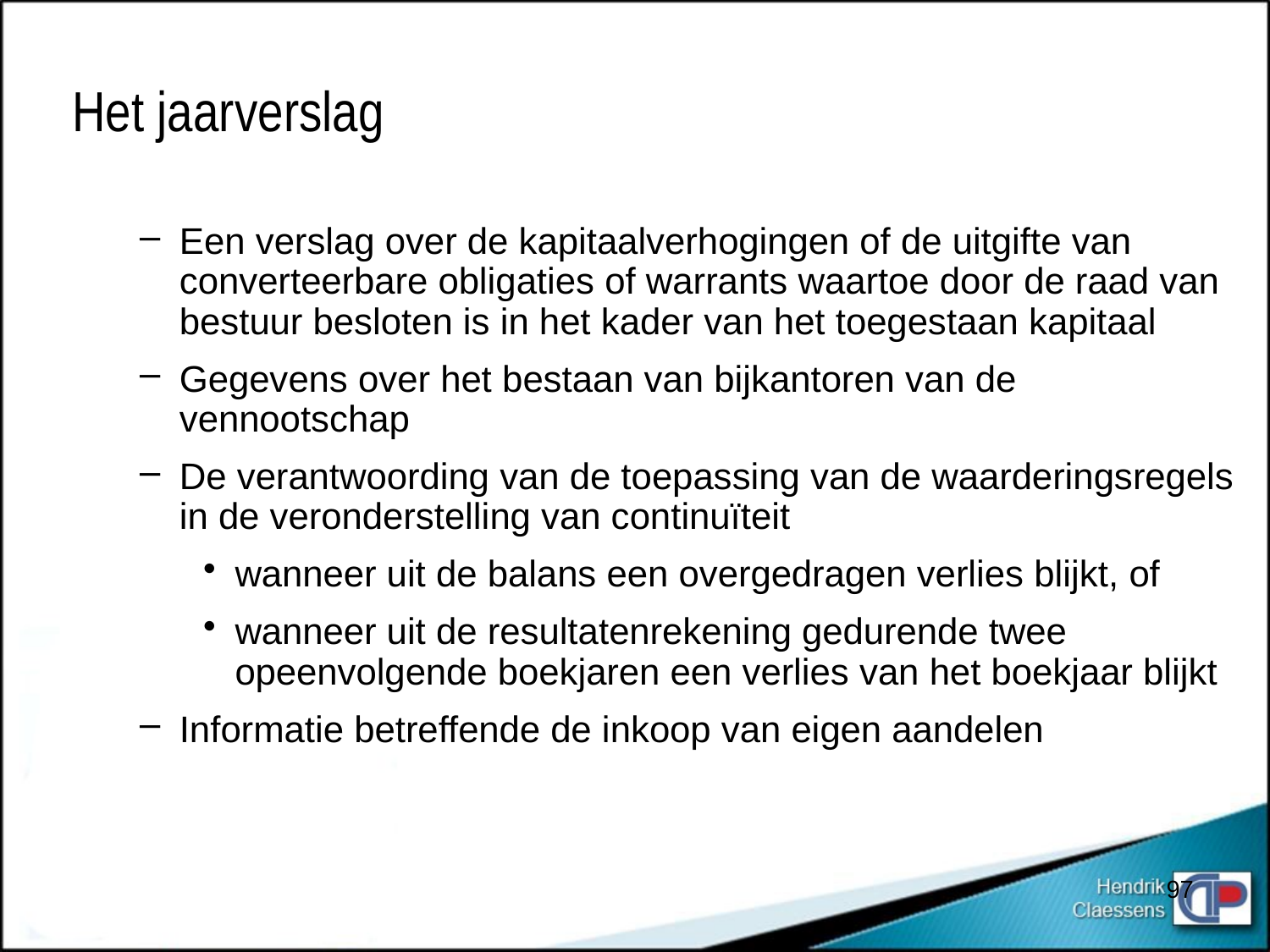

# Het jaarverslag
Een verslag over de kapitaalverhogingen of de uitgifte van converteerbare obligaties of warrants waartoe door de raad van bestuur besloten is in het kader van het toegestaan kapitaal
Gegevens over het bestaan van bijkantoren van de vennootschap
De verantwoording van de toepassing van de waarderingsregels in de veronderstelling van continuïteit
wanneer uit de balans een overgedragen verlies blijkt, of
wanneer uit de resultatenrekening gedurende twee opeenvolgende boekjaren een verlies van het boekjaar blijkt
Informatie betreffende de inkoop van eigen aandelen
97